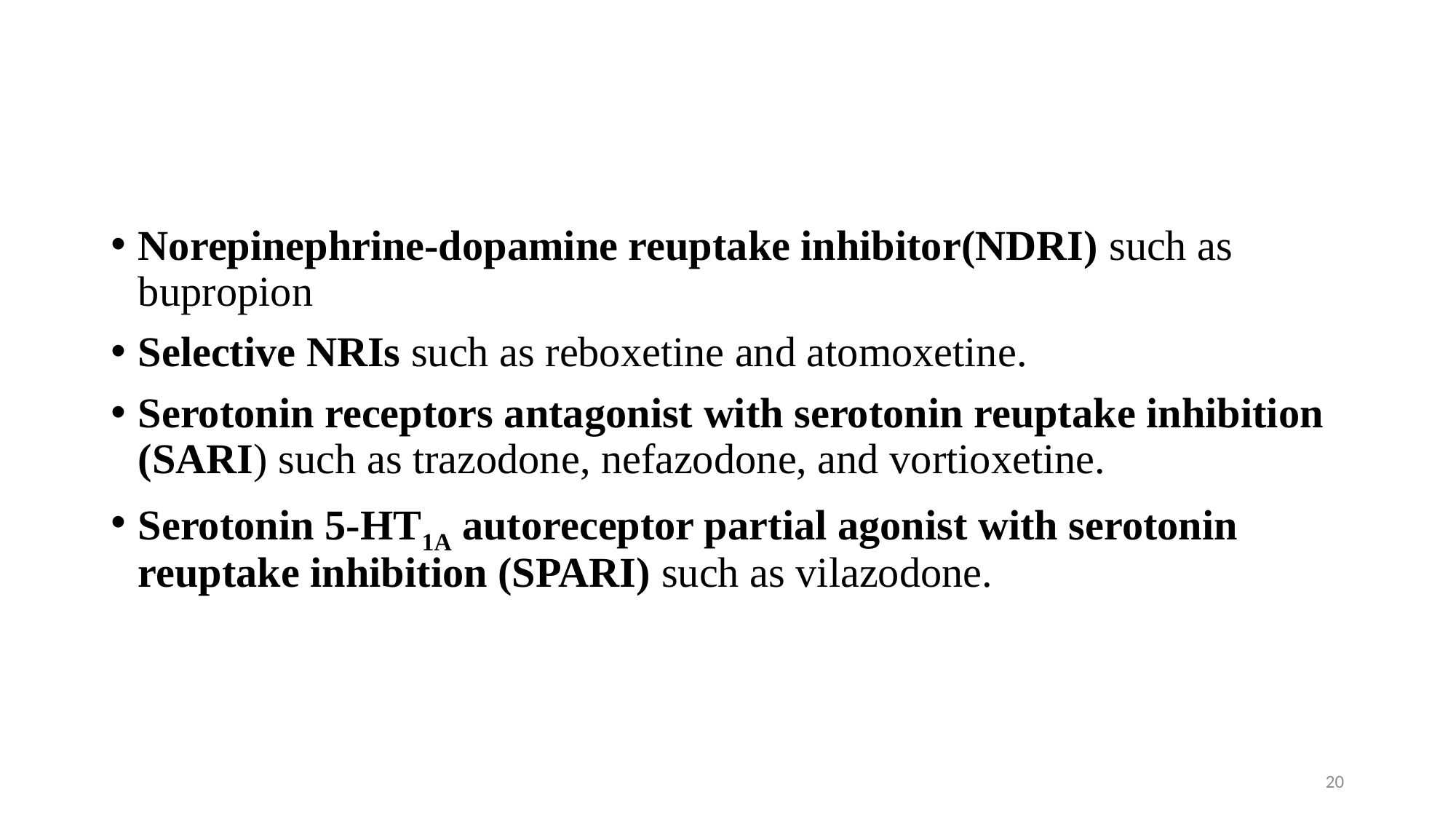

#
Norepinephrine‑dopamine reuptake inhibitor(NDRI) such as bupropion
Selective NRIs such as reboxetine and atomoxetine.
Serotonin receptors antagonist with serotonin reuptake inhibition (SARI) such as trazodone, nefazodone, and vortioxetine.
Serotonin 5‑HT1A autoreceptor partial agonist with serotonin reuptake inhibition (SPARI) such as vilazodone.
20